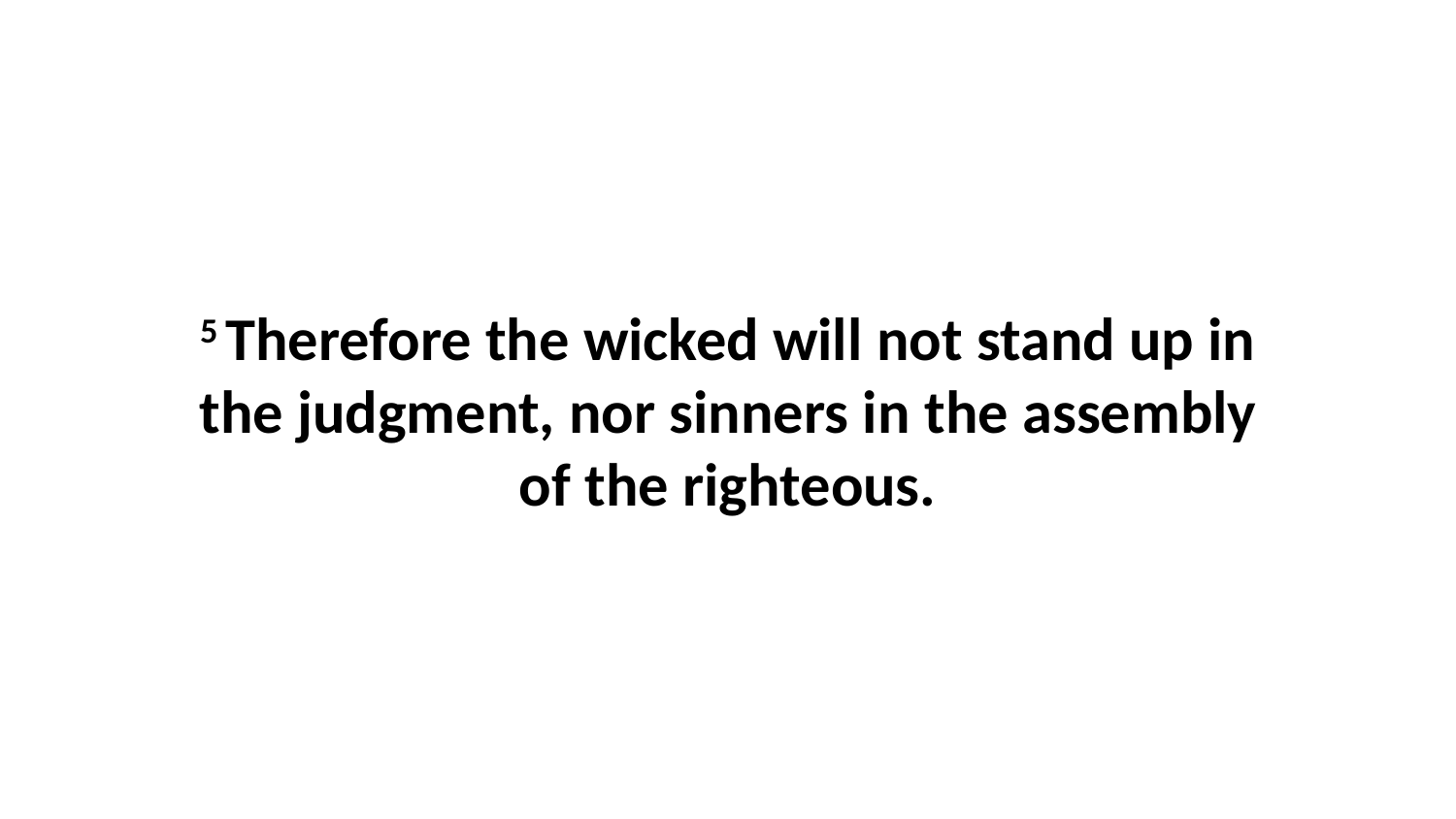

5 Therefore the wicked will not stand up in the judgment, nor sinners in the assembly of the righteous.